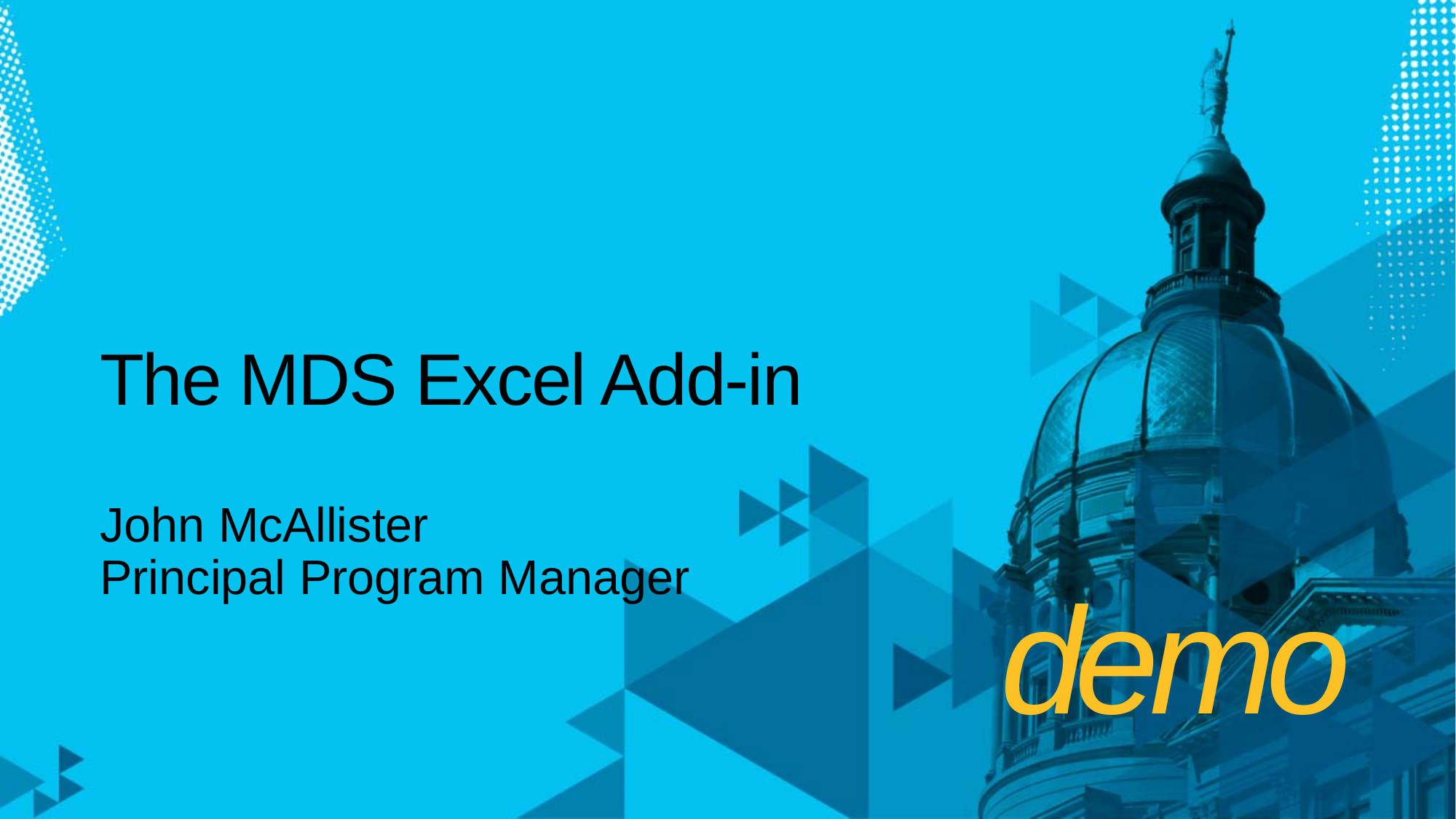

# The MDS Excel Add-in
John McAllister
Principal Program Manager
demo